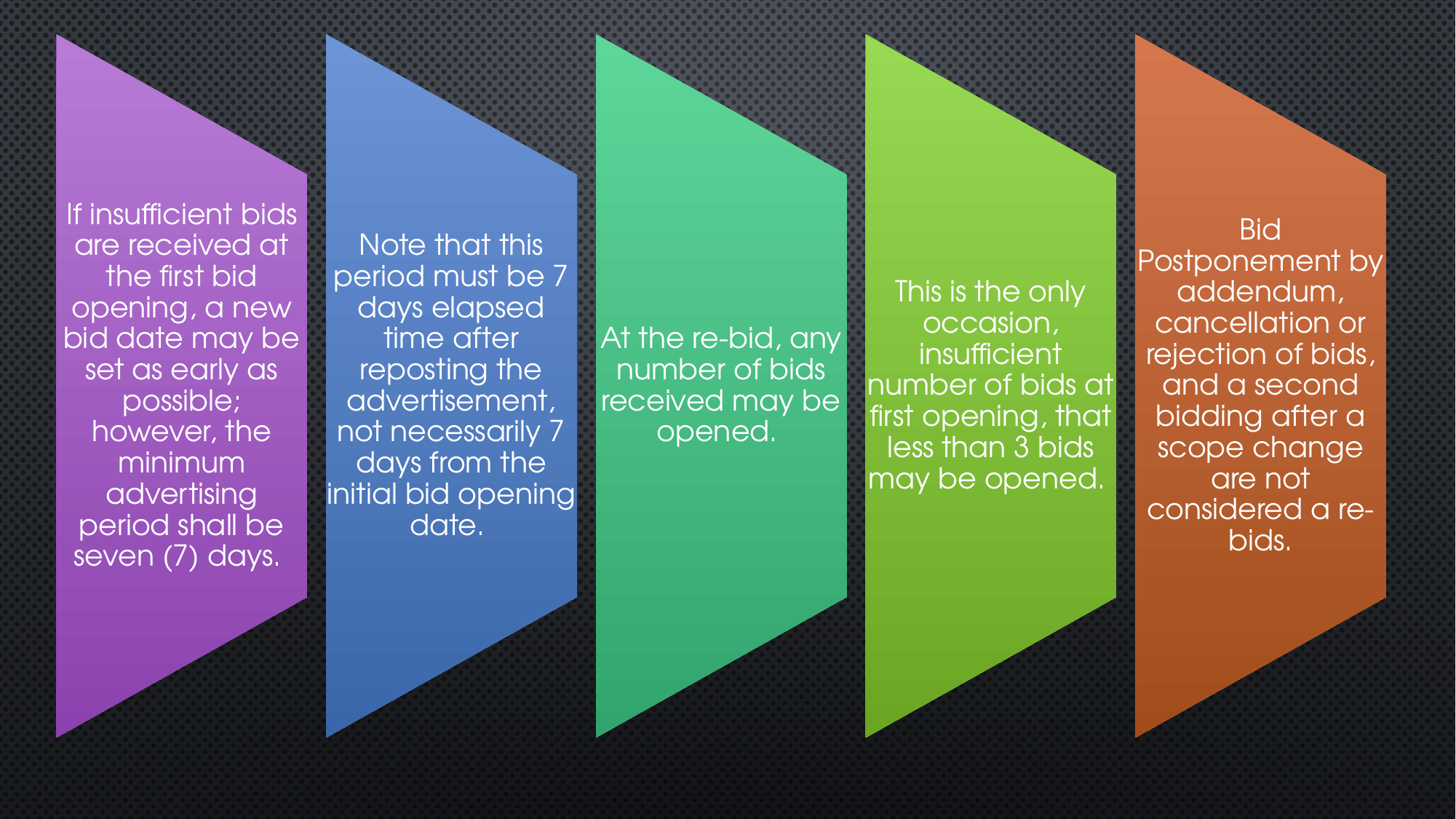

If insufficient bids are received at the first bid opening, a new bid date may be set as early as possible; however, the minimum advertising period shall be seven (7) days.
Note that this period must be 7 days elapsed time after reposting the advertisement, not necessarily 7 days from the initial bid opening date.
At the re-bid, any number of bids received may be opened.
This is the only occasion, insufficient number of bids at first opening, that less than 3 bids may be opened.
Bid Postponement by addendum, cancellation or rejection of bids, and a second bidding after a scope change are not considered a re-bids.